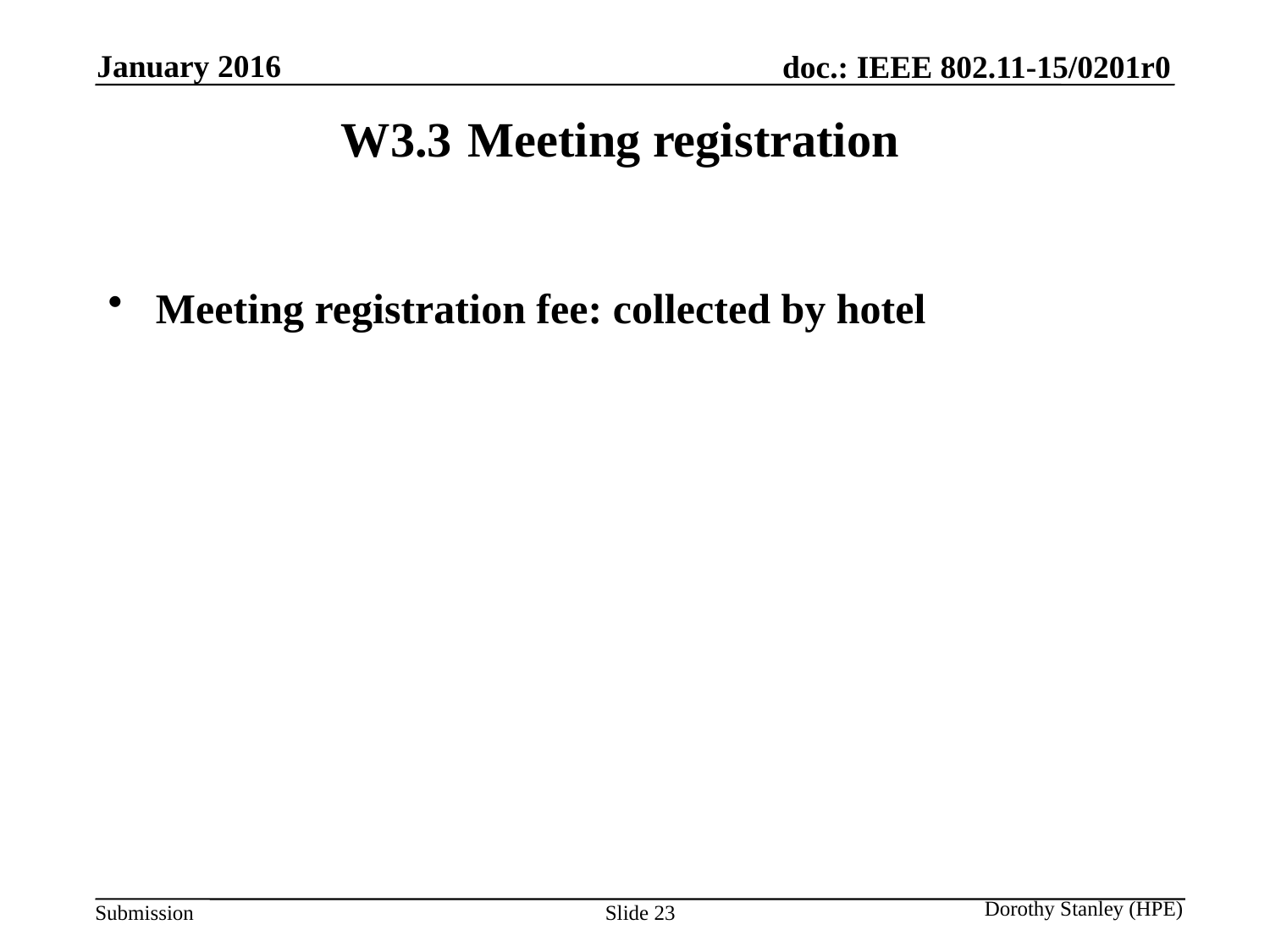

January 2016
# W3.3	Meeting registration
Meeting registration fee: collected by hotel
Dorothy Stanley (HPE)
Slide 23